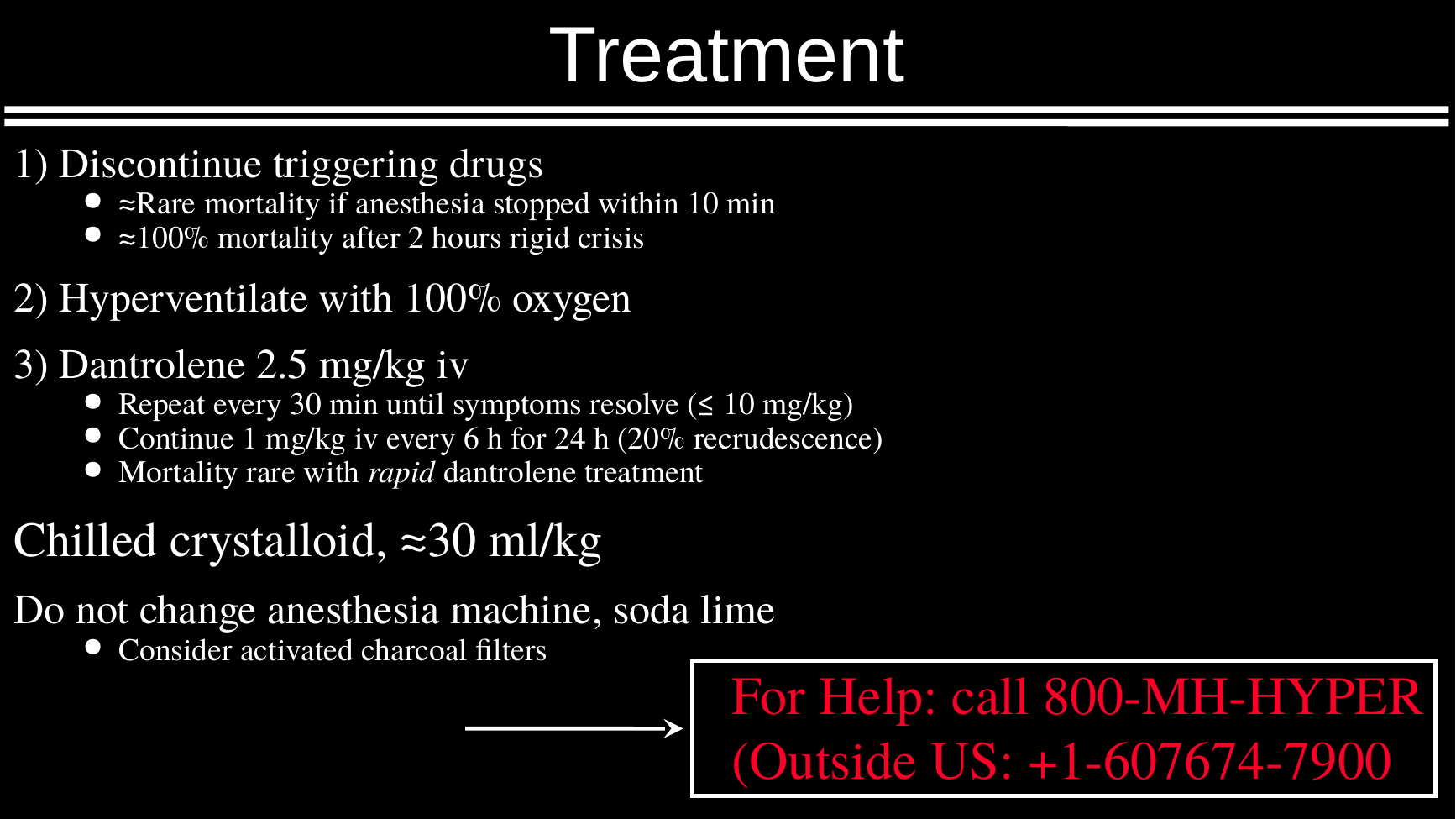

# Treatment
1) Discontinue triggering drugs
≈Rare mortality if anesthesia stopped within 10 min
≈100% mortality after 2 hours rigid crisis
2) Hyperventilate with 100% oxygen
3) Dantrolene 2.5 mg/kg iv
Repeat every 30 min until symptoms resolve (≤ 10 mg/kg)
Continue 1 mg/kg iv every 6 h for 24 h (20% recrudescence)
Mortality rare with rapid dantrolene treatment
Chilled crystalloid, ≈30 ml/kg
Do not change anesthesia machine, soda lime
Consider activated charcoal filters
For Help: call 800-MH-HYPER
(Outside US: +1-607674-7900